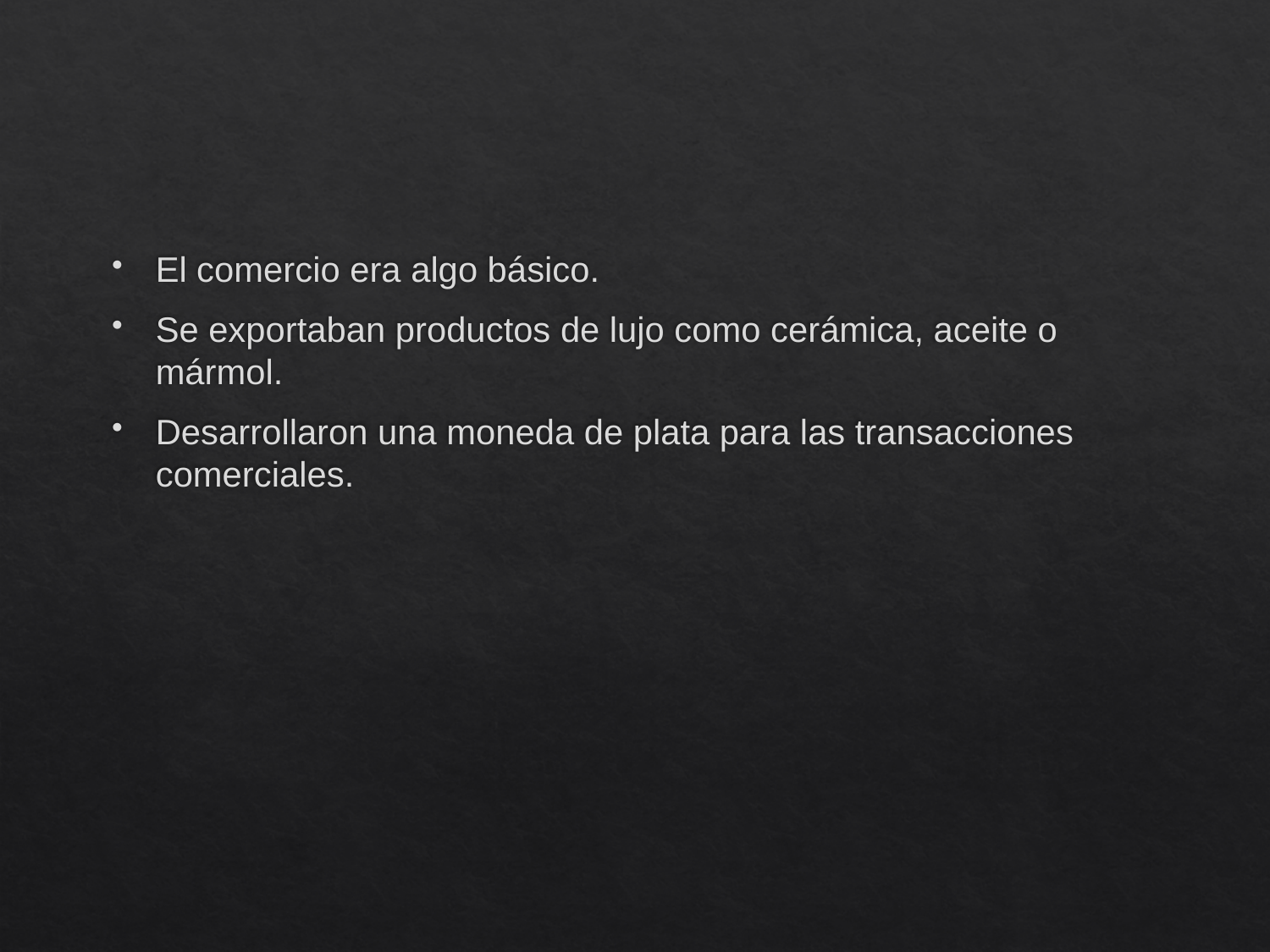

#
El comercio era algo básico.
Se exportaban productos de lujo como cerámica, aceite o mármol.
Desarrollaron una moneda de plata para las transacciones comerciales.